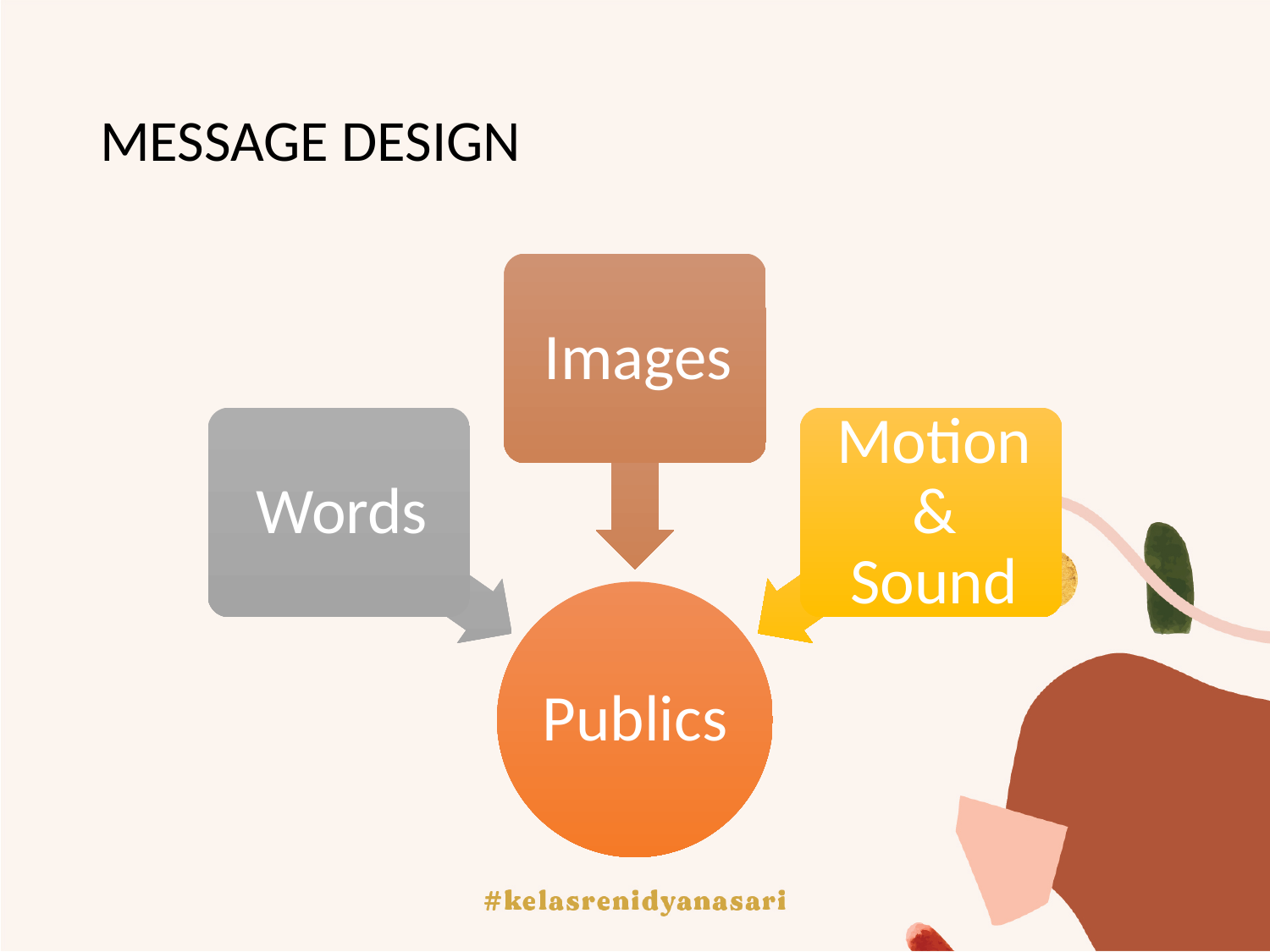

# MESSAGE DESIGN
Publics
Words
Images
Motion & Sound